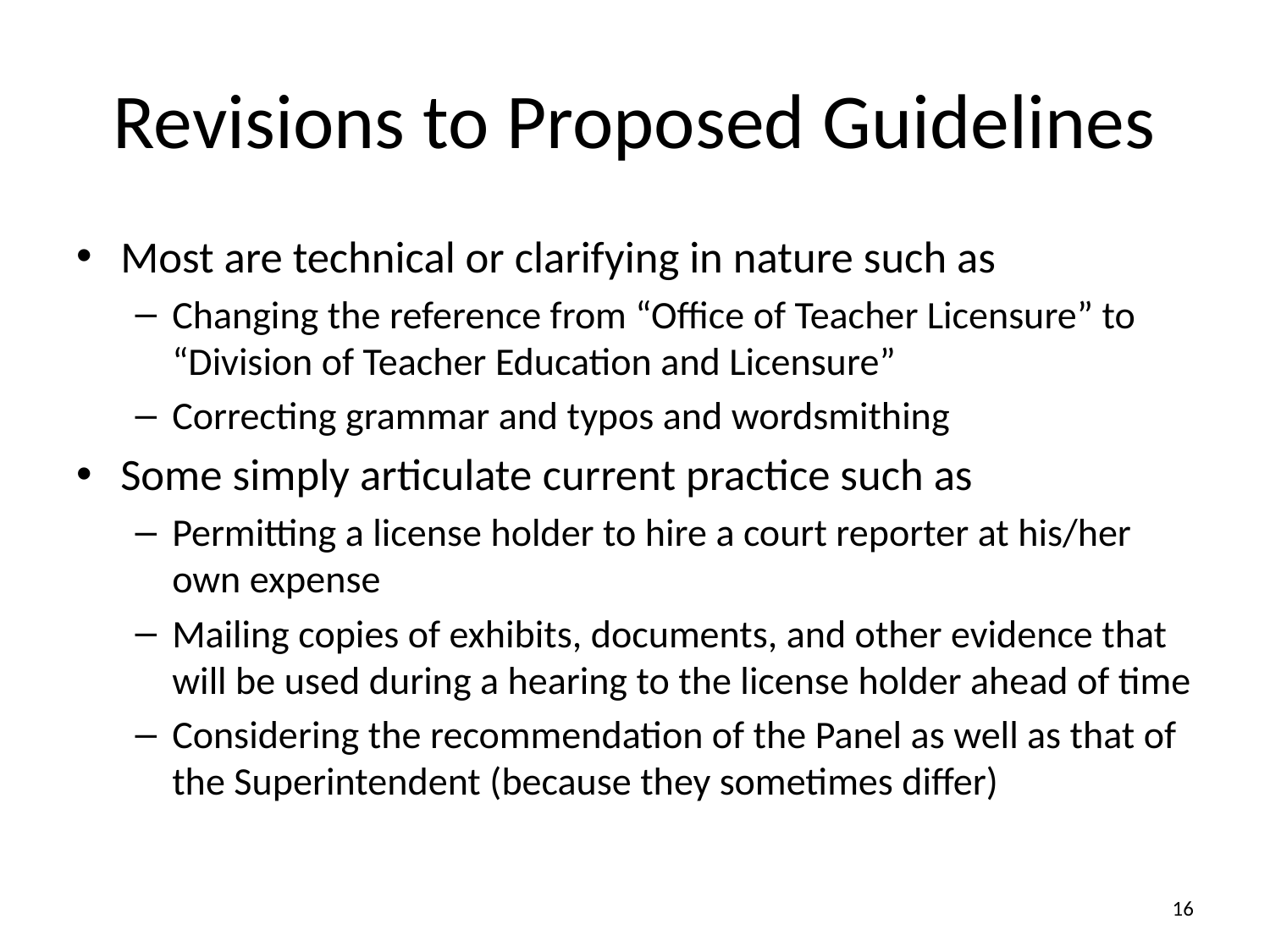

# Revisions to Proposed Guidelines
Most are technical or clarifying in nature such as
Changing the reference from “Office of Teacher Licensure” to “Division of Teacher Education and Licensure”
Correcting grammar and typos and wordsmithing
Some simply articulate current practice such as
Permitting a license holder to hire a court reporter at his/her own expense
Mailing copies of exhibits, documents, and other evidence that will be used during a hearing to the license holder ahead of time
Considering the recommendation of the Panel as well as that of the Superintendent (because they sometimes differ)
16